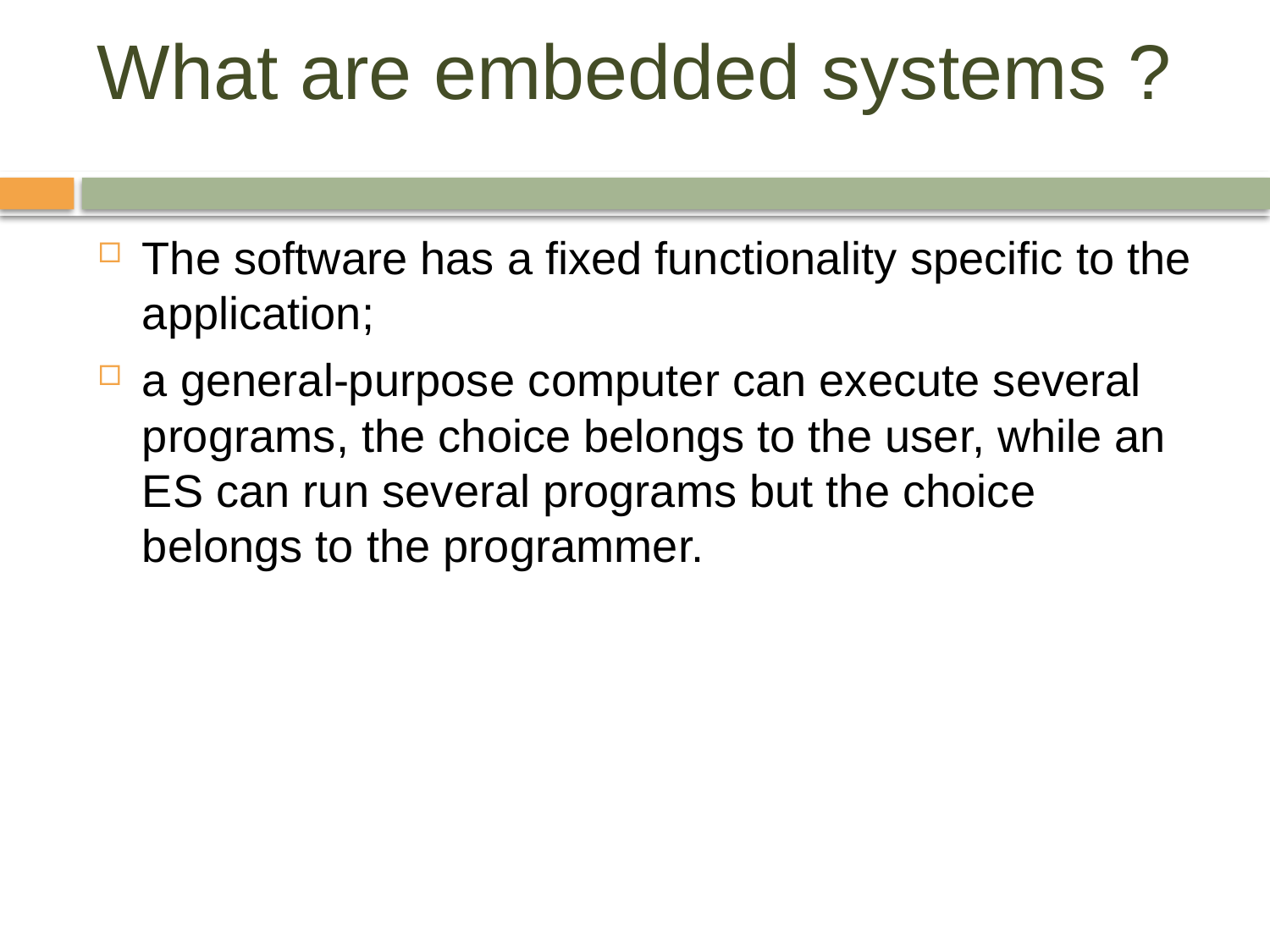

# What are embedded systems ?
The software has a fixed functionality specific to the application;
a general-purpose computer can execute several programs, the choice belongs to the user, while an ES can run several programs but the choice belongs to the programmer.